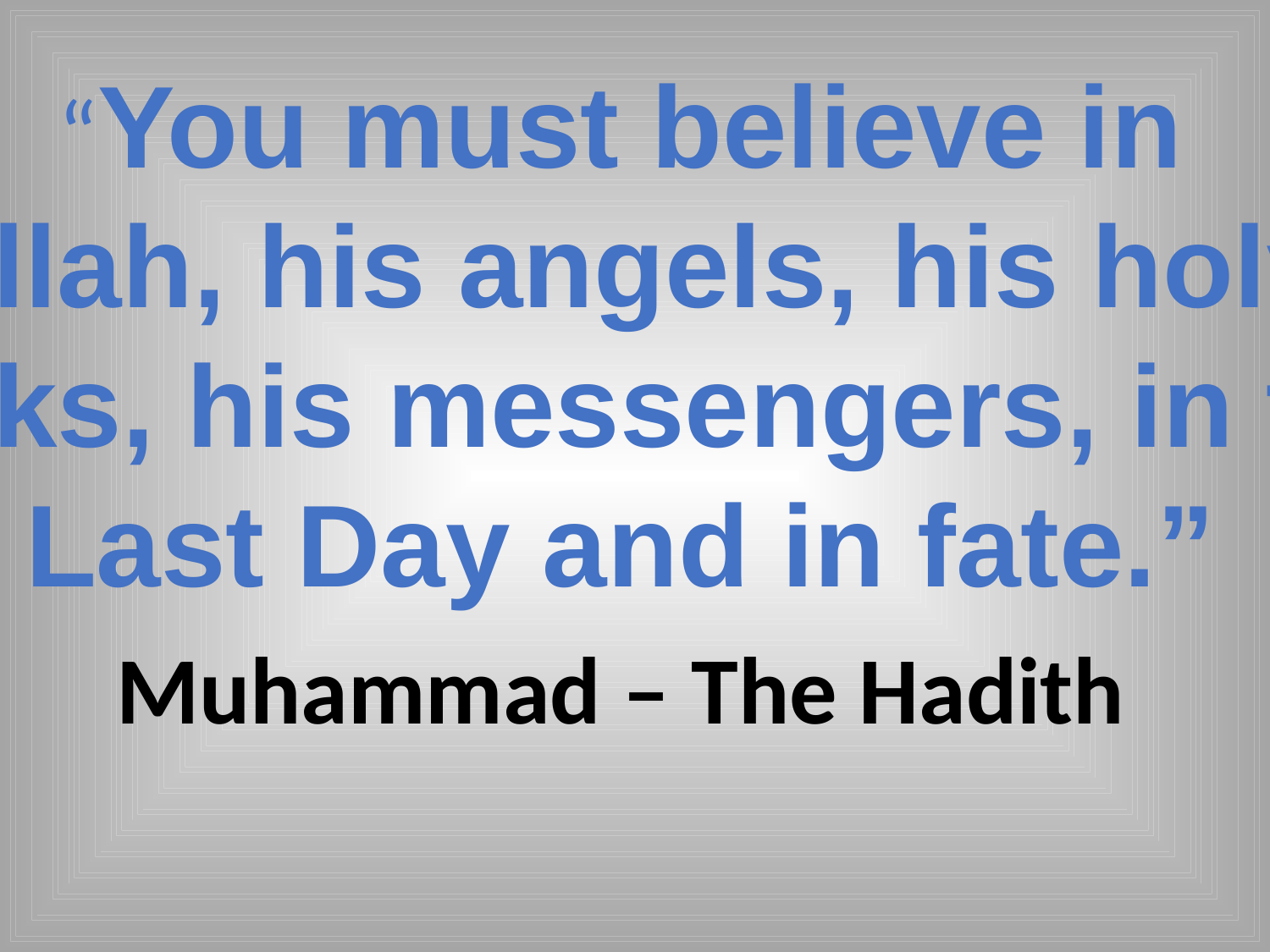

“You must believe in
Allah, his angels, his holy
Books, his messengers, in the
Last Day and in fate.”
Muhammad – The Hadith